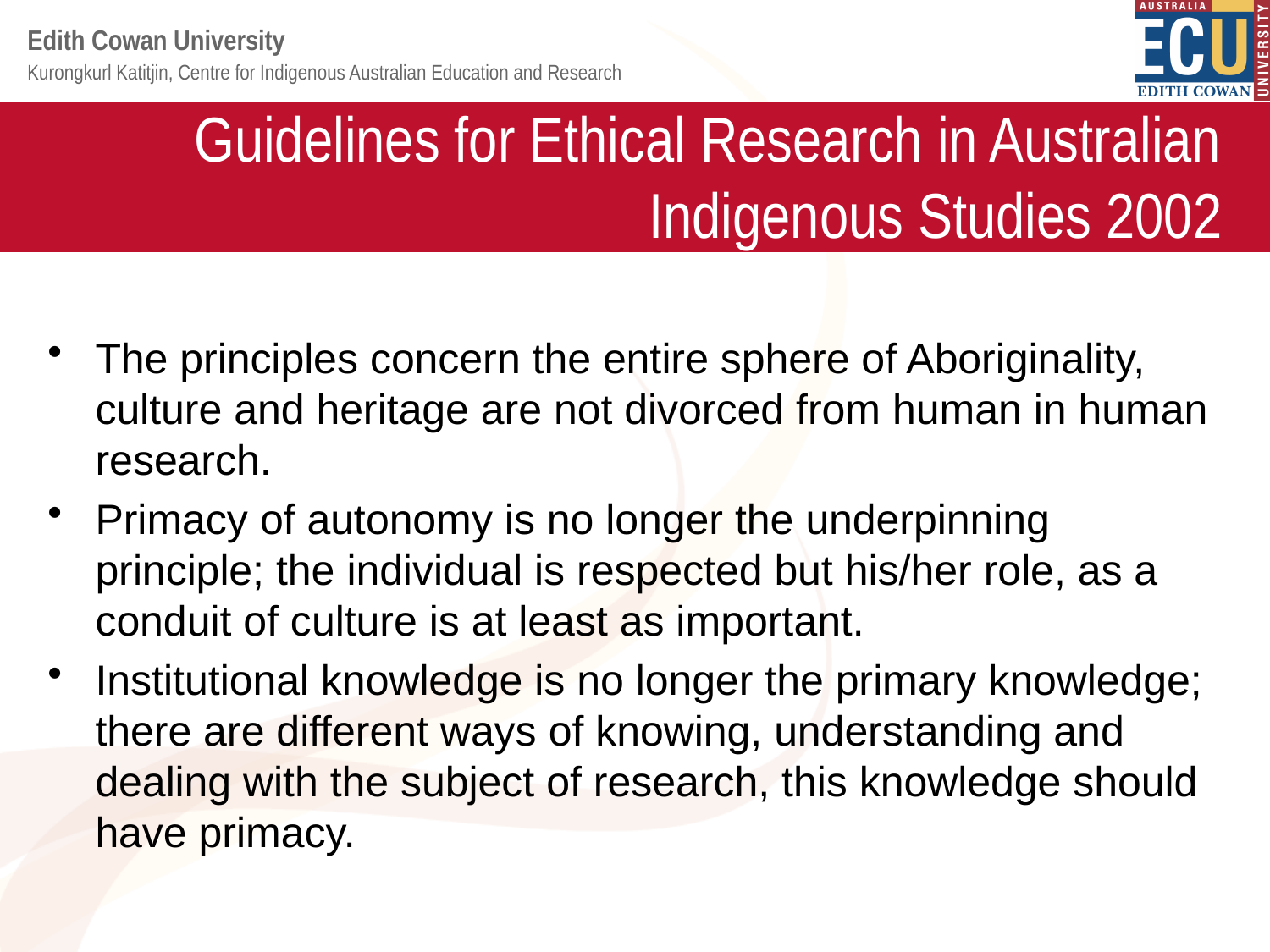

# Guidelines for Ethical Research in Australian Indigenous Studies 2002

The principles concern the entire sphere of Aboriginality, culture and heritage are not divorced from human in human research.
Primacy of autonomy is no longer the underpinning principle; the individual is respected but his/her role, as a conduit of culture is at least as important.
Institutional knowledge is no longer the primary knowledge; there are different ways of knowing, understanding and dealing with the subject of research, this knowledge should have primacy.